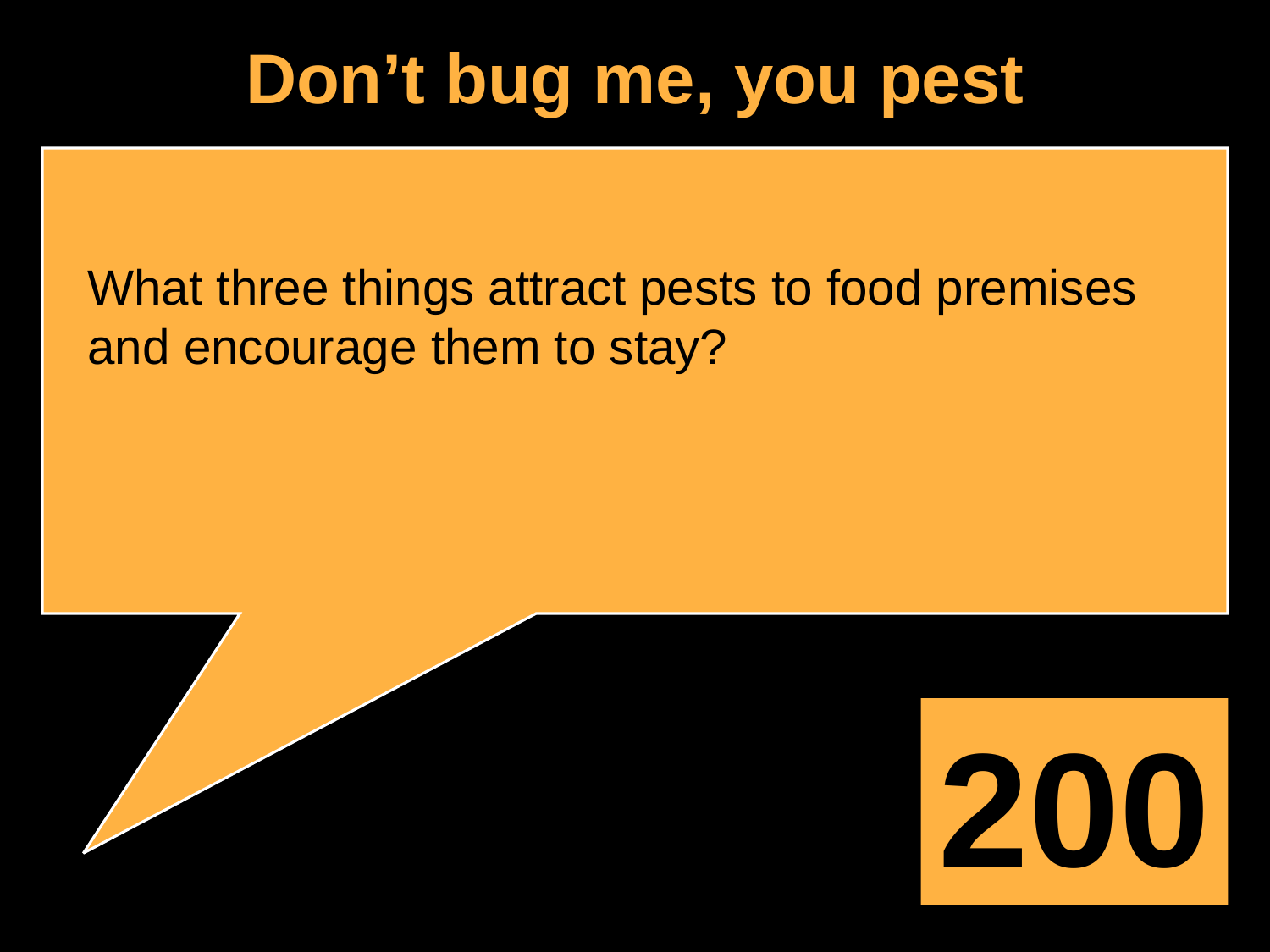

Don’t bug me, you pest

What three things attract pests to food premises and encourage them to stay?
200